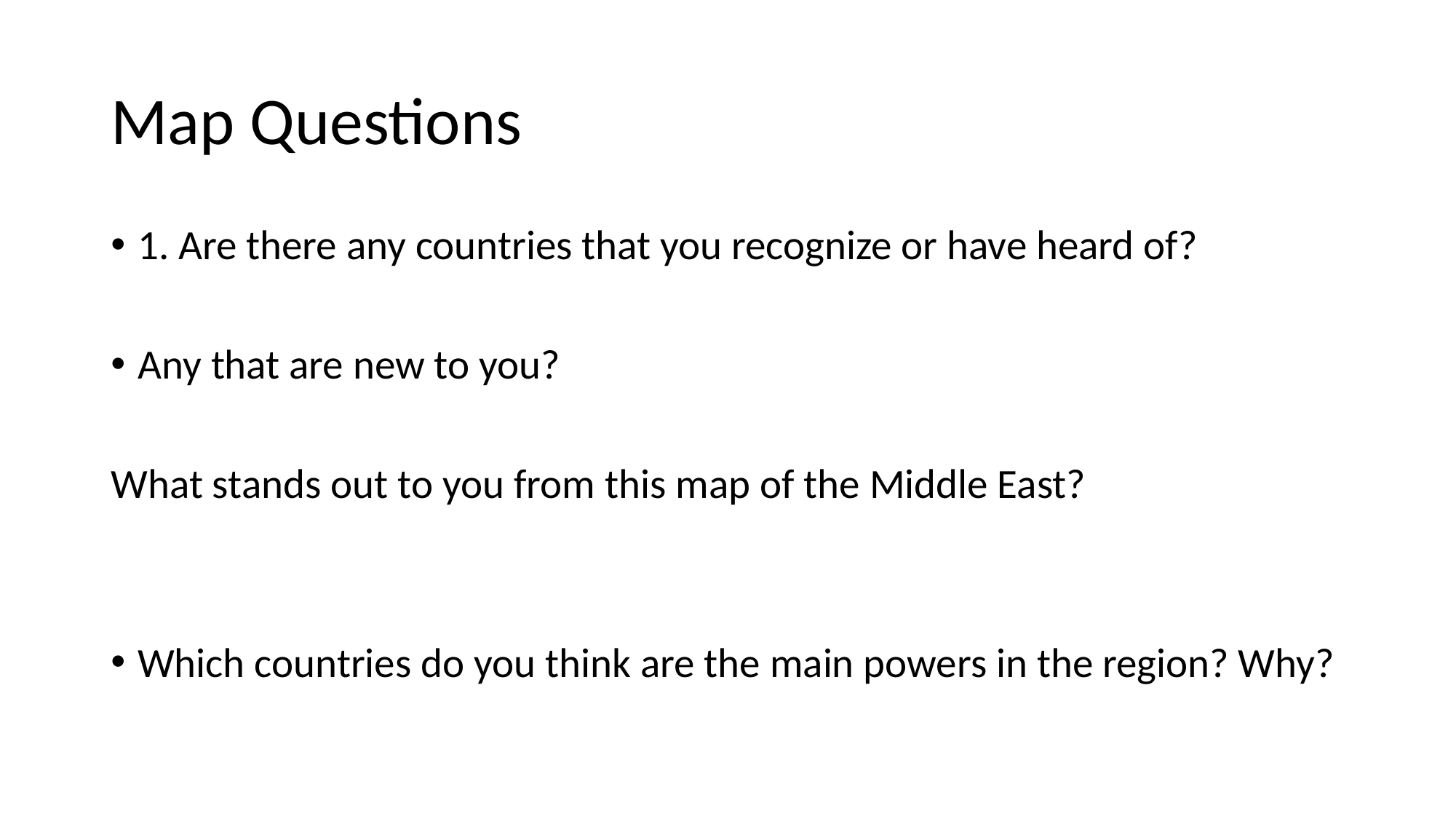

# Map Questions
1. Are there any countries that you recognize or have heard of?

Any that are new to you?

What stands out to you from this map of the Middle East?

Which countries do you think are the main powers in the region? Why?